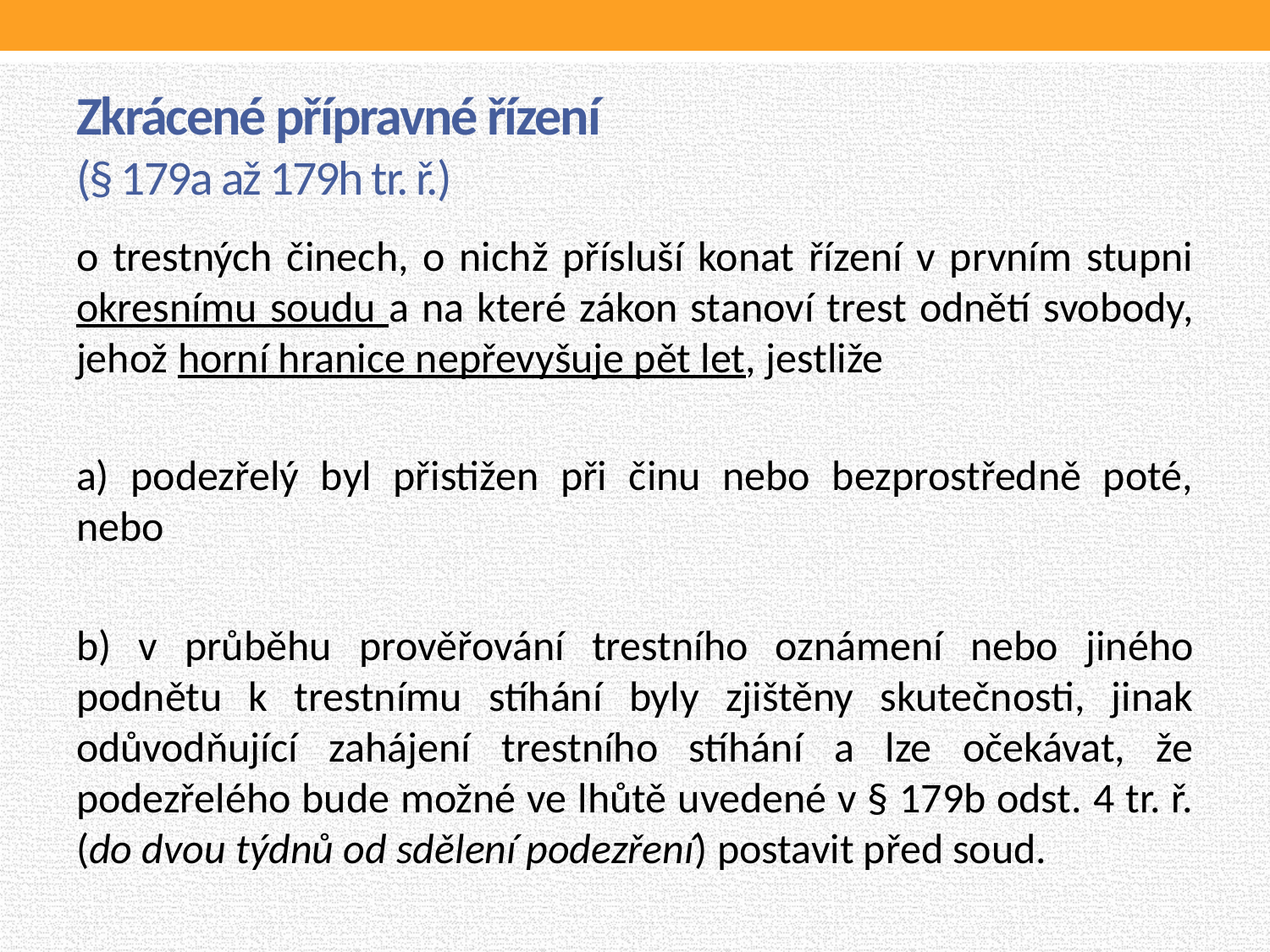

# Zkrácené přípravné řízení (§ 179a až 179h tr. ř.)
o trestných činech, o nichž přísluší konat řízení v prvním stupni okresnímu soudu a na které zákon stanoví trest odnětí svobody, jehož horní hranice nepřevyšuje pět let, jestliže

a) podezřelý byl přistižen při činu nebo bezprostředně poté, nebo

b) v průběhu prověřování trestního oznámení nebo jiného podnětu k trestnímu stíhání byly zjištěny skutečnosti, jinak odůvodňující zahájení trestního stíhání a lze očekávat, že podezřelého bude možné ve lhůtě uvedené v § 179b odst. 4 tr. ř. (do dvou týdnů od sdělení podezření) postavit před soud.